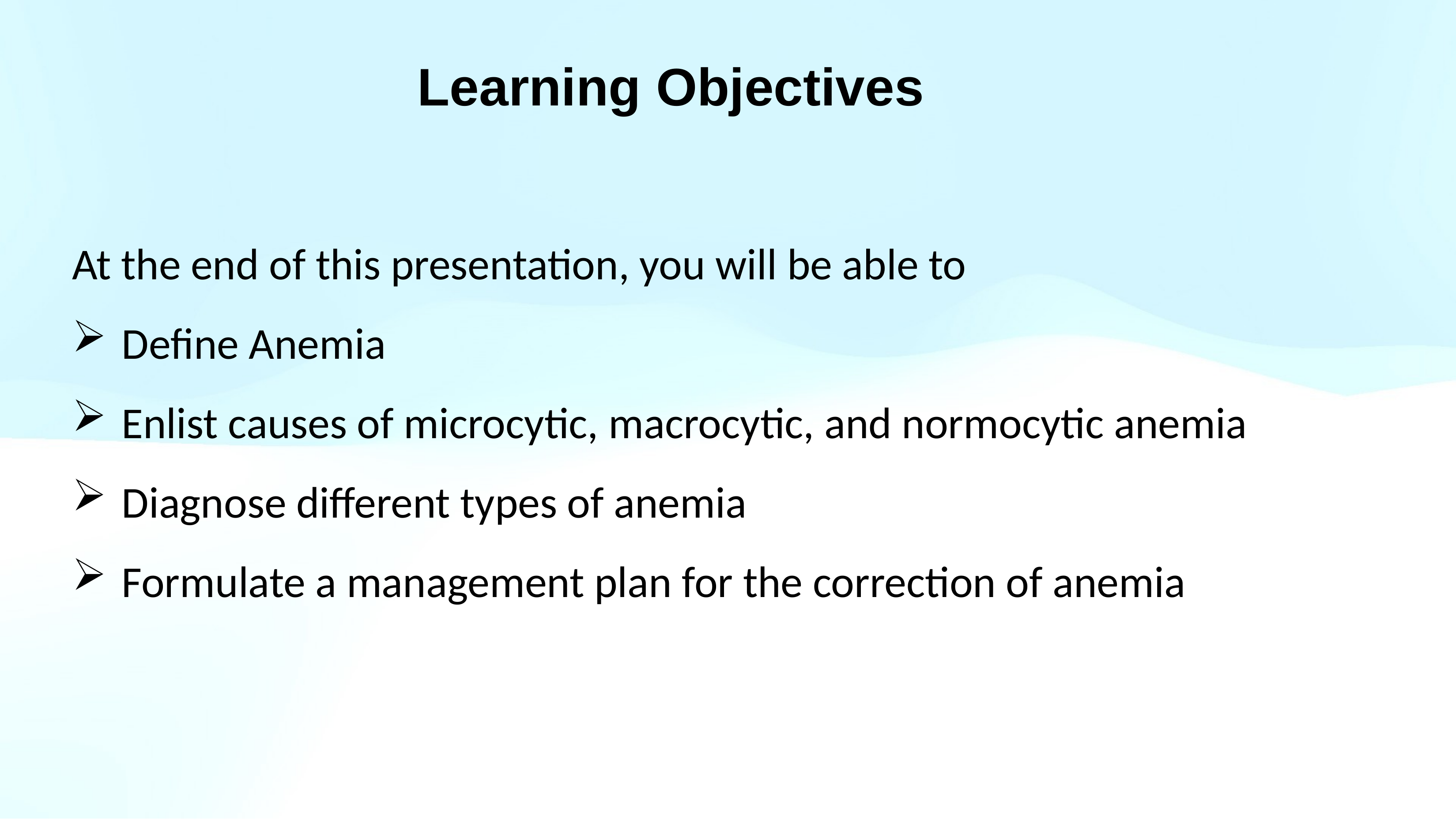

# Learning Objectives
At the end of this presentation, you will be able to
Define Anemia
Enlist causes of microcytic, macrocytic, and normocytic anemia
Diagnose different types of anemia
Formulate a management plan for the correction of anemia